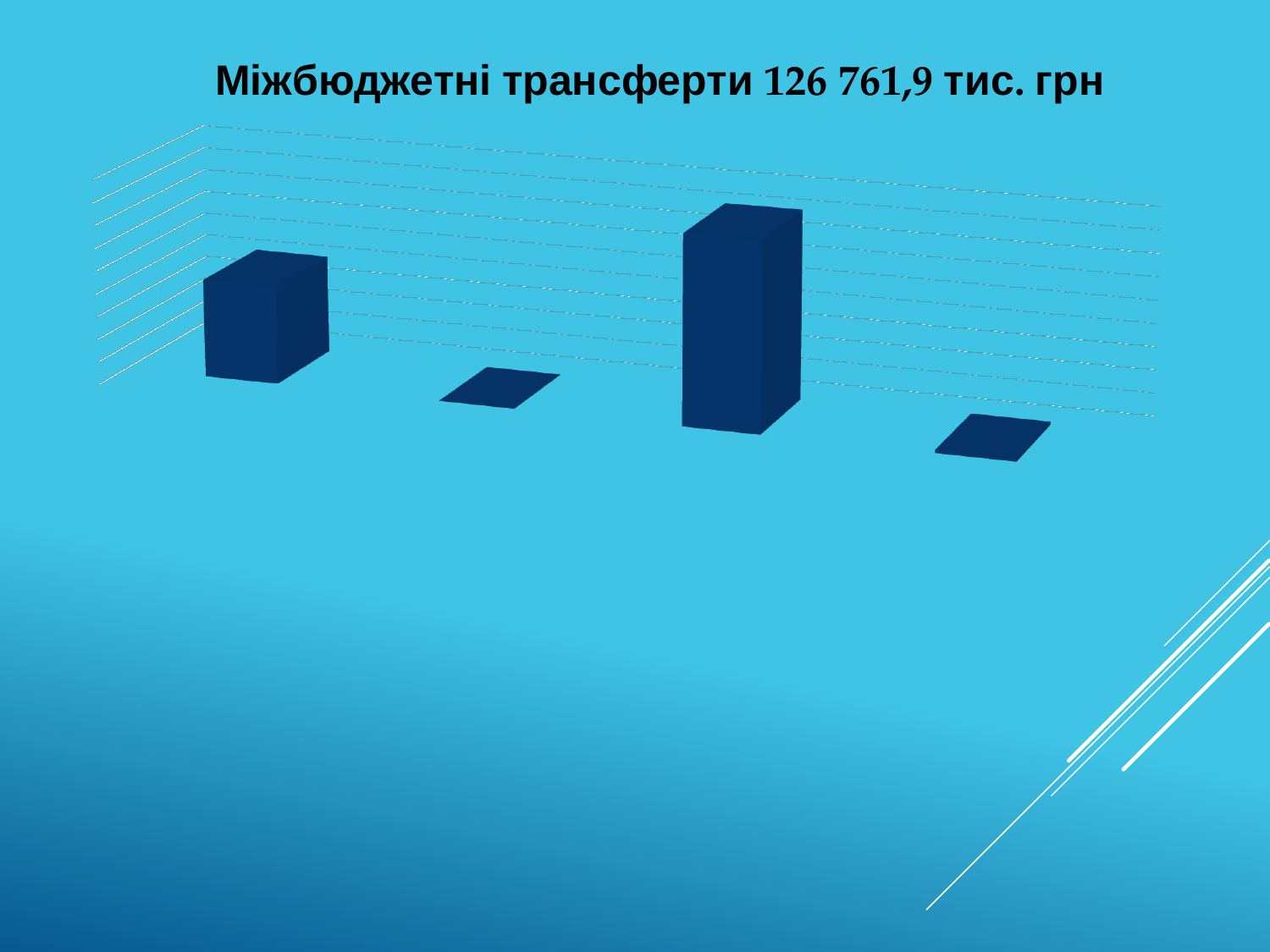

Міжбюджетні трансферти 126 761,9 тис. грн

[unsupported chart]